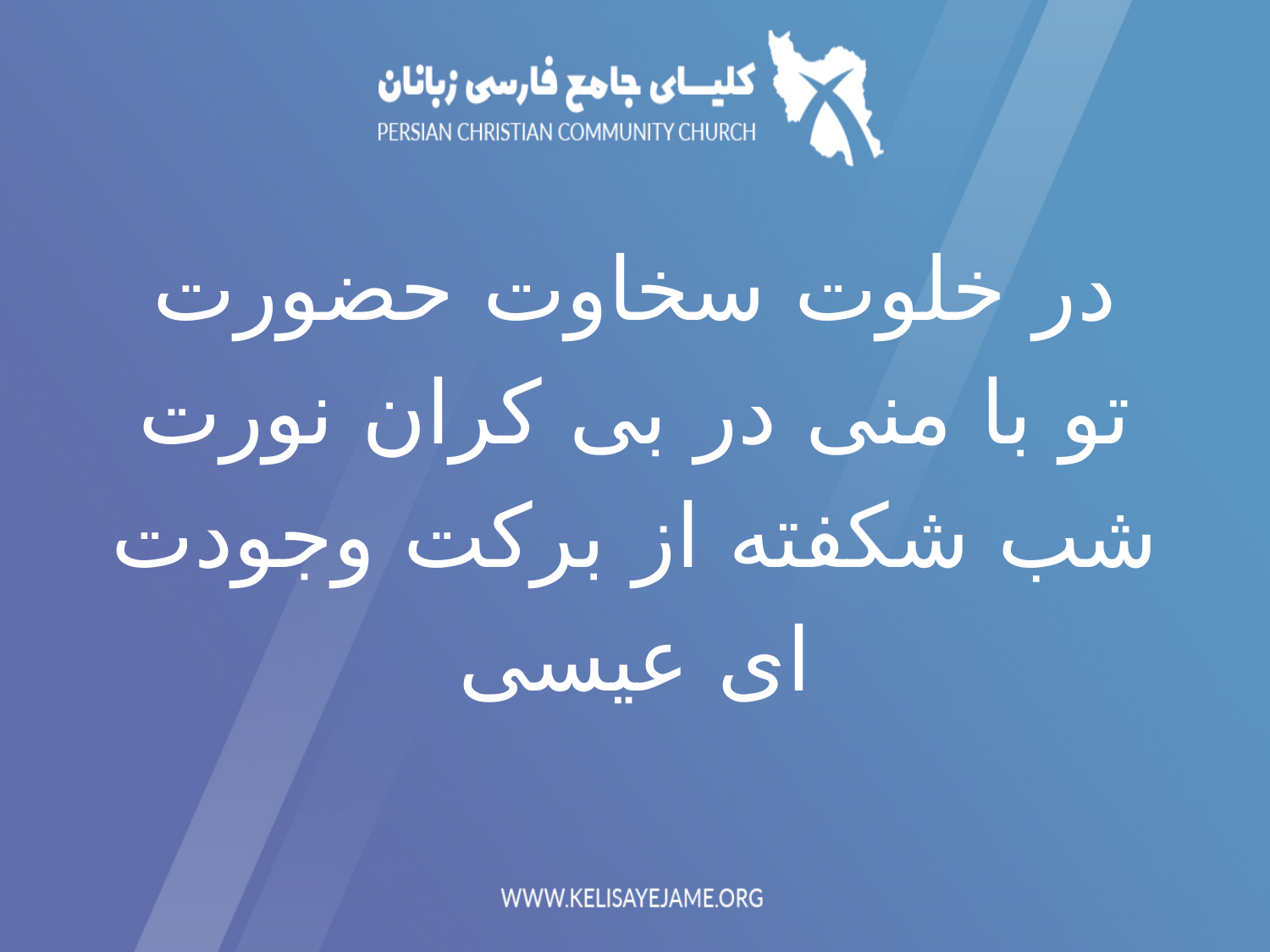

در خلوت سخاوت حضورت
تو با منی در بی کران نورت
شب شکفته از برکت وجودت
ای عیسی